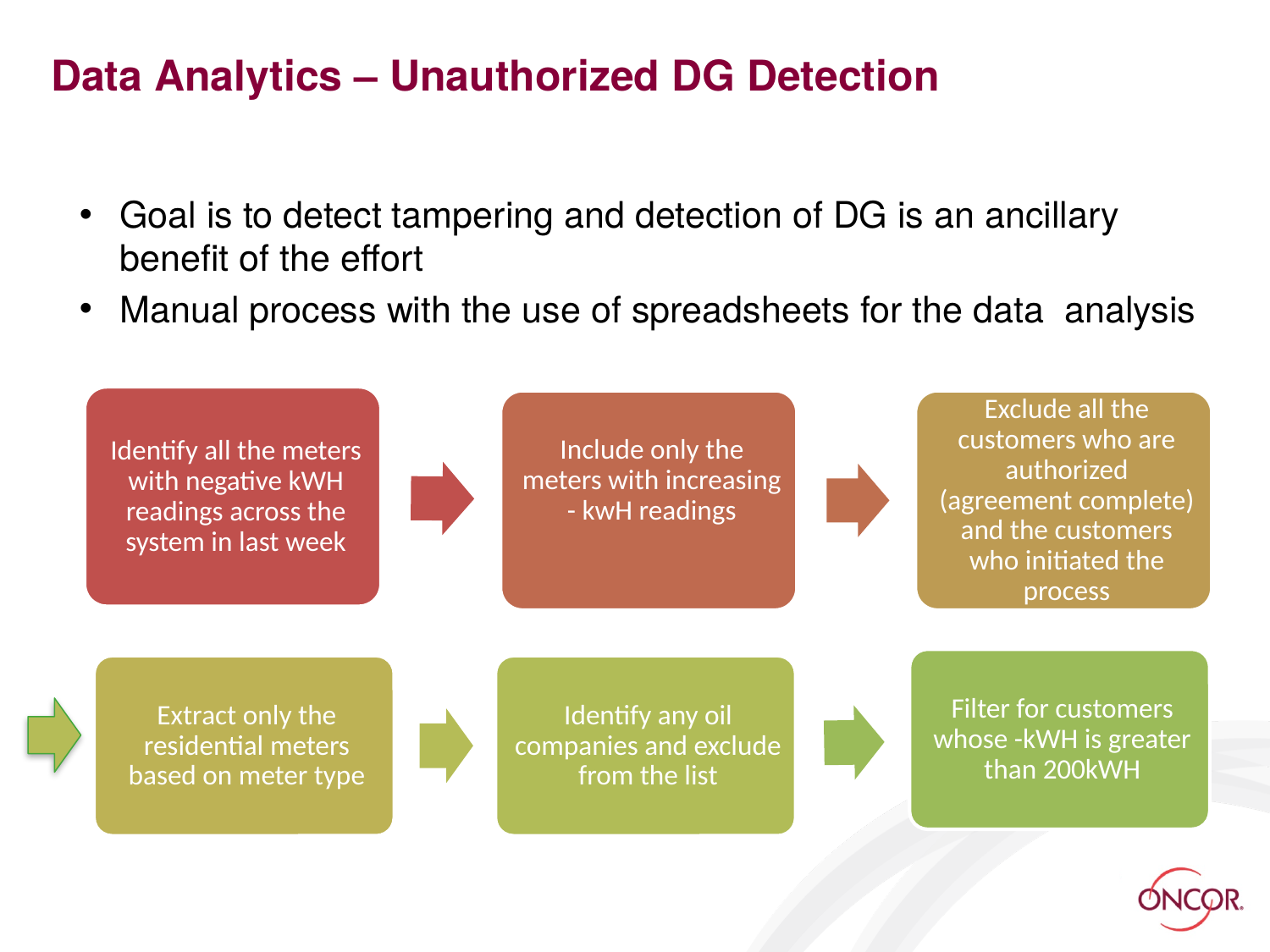

# Data Analytics – Unauthorized DG Detection

Goal is to detect tampering and detection of DG is an ancillary benefit of the effort
Manual process with the use of spreadsheets for the data  analysis

Identify all the meters with negative kWH readings across the system in last week

Include only the meters with increasing - kwH readings

Exclude all the customers who are authorized (agreement complete) and the customers who initiated the process
Extract only the residential meters based on meter type

Identify any oil companies and exclude from the list

Filter for customers whose -kWH is greater than 200kWH